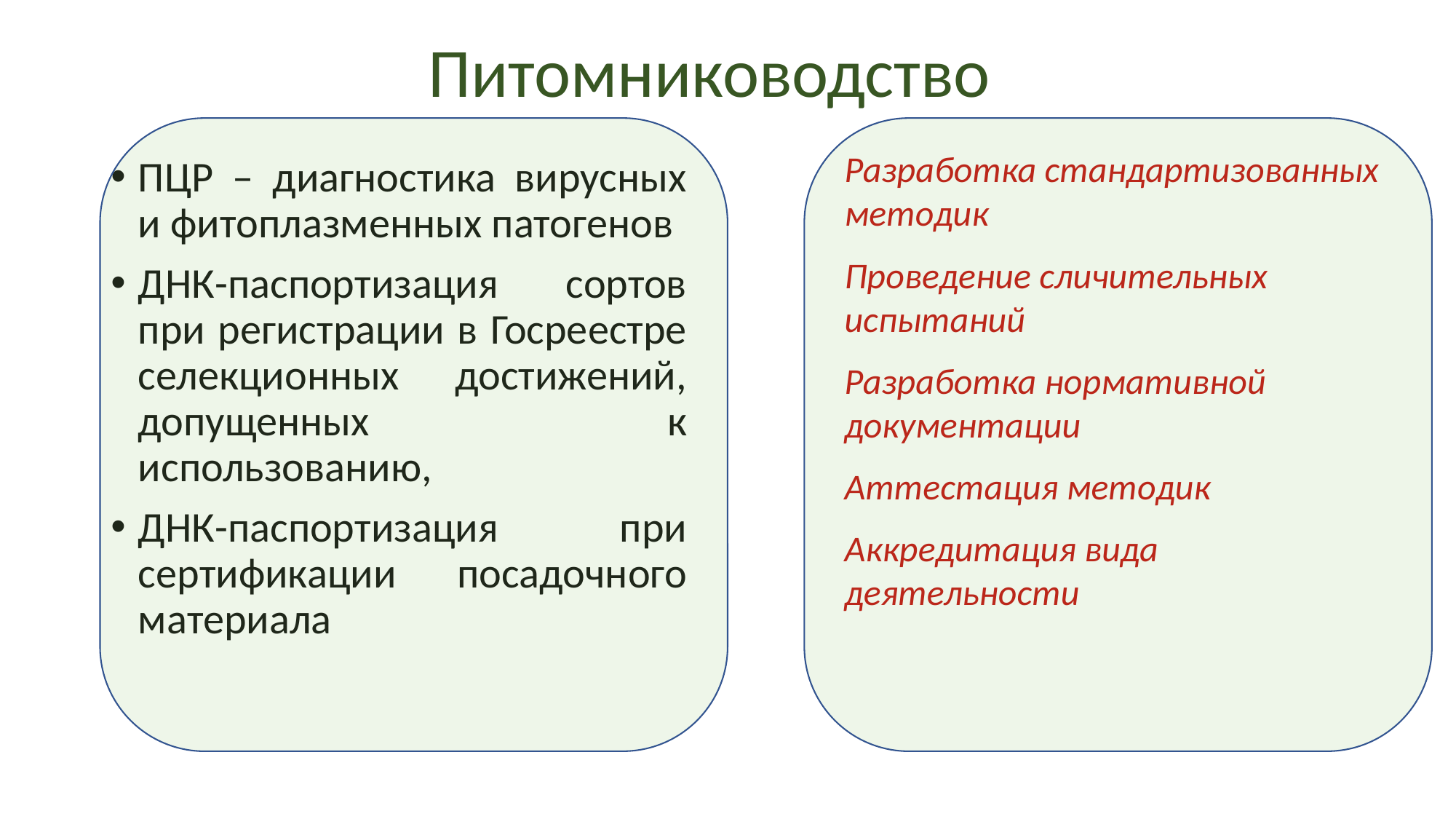

# Питомниководство

Разработка стандартизованных методик

Проведение сличительных испытаний

Разработка нормативной документации

Аттестация методик

Аккредитация вида деятельности
ПЦР – диагностика вирусных и фитоплазменных патогенов
ДНК-паспортизация сортов при регистрации в Госреестре селекционных достижений, допущенных к использованию,
ДНК-паспортизация при сертификации посадочного материала